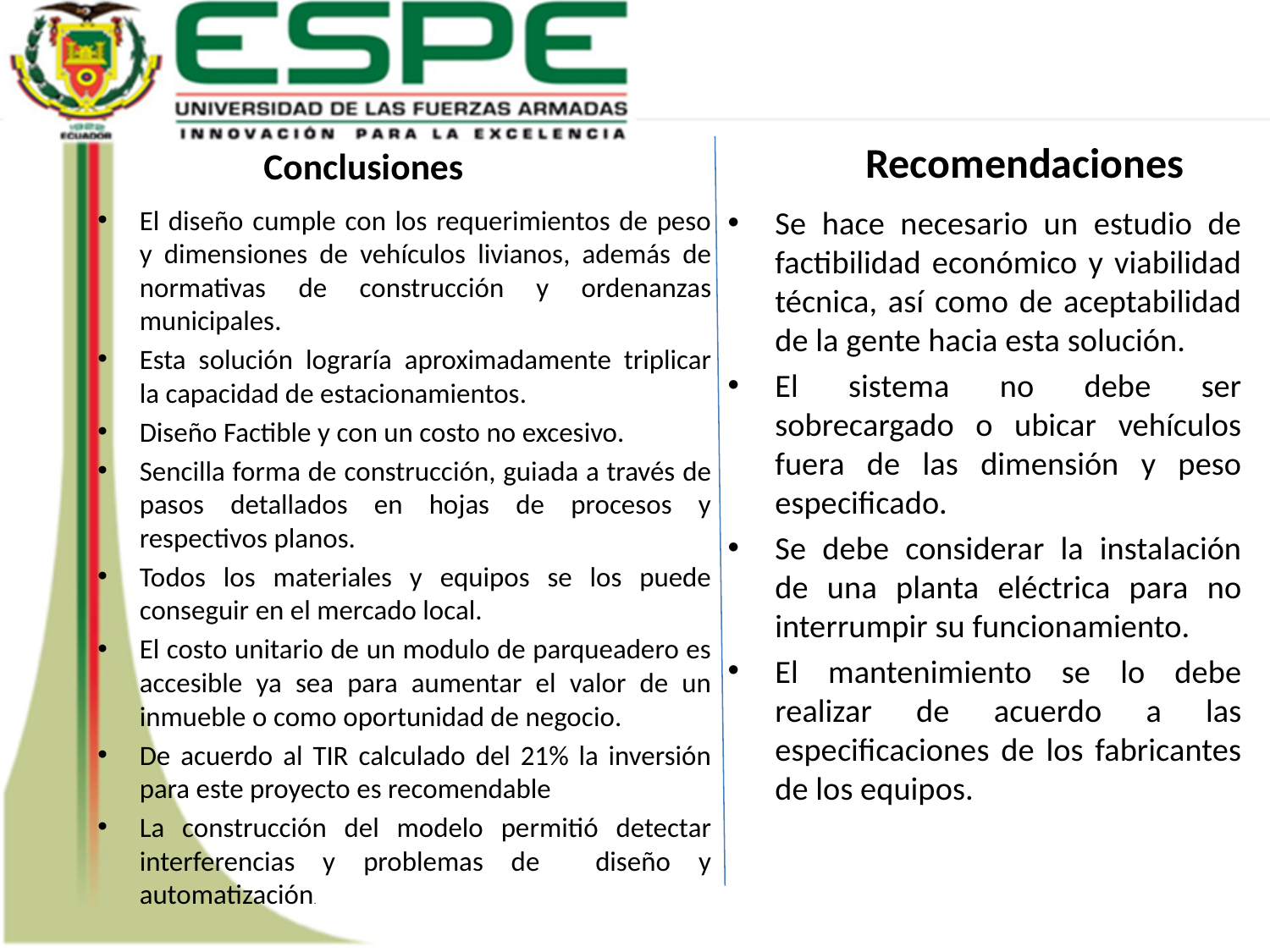

Recomendaciones
Conclusiones
El diseño cumple con los requerimientos de peso y dimensiones de vehículos livianos, además de normativas de construcción y ordenanzas municipales.
Esta solución lograría aproximadamente triplicar la capacidad de estacionamientos.
Diseño Factible y con un costo no excesivo.
Sencilla forma de construcción, guiada a través de pasos detallados en hojas de procesos y respectivos planos.
Todos los materiales y equipos se los puede conseguir en el mercado local.
El costo unitario de un modulo de parqueadero es accesible ya sea para aumentar el valor de un inmueble o como oportunidad de negocio.
De acuerdo al TIR calculado del 21% la inversión para este proyecto es recomendable
La construcción del modelo permitió detectar interferencias y problemas de  diseño y automatización.
Se hace necesario un estudio de factibilidad económico y viabilidad técnica, así como de aceptabilidad de la gente hacia esta solución.
El sistema no debe ser sobrecargado o ubicar vehículos fuera de las dimensión y peso especificado.
Se debe considerar la instalación de una planta eléctrica para no interrumpir su funcionamiento.
El mantenimiento se lo debe realizar de acuerdo a las especificaciones de los fabricantes de los equipos.